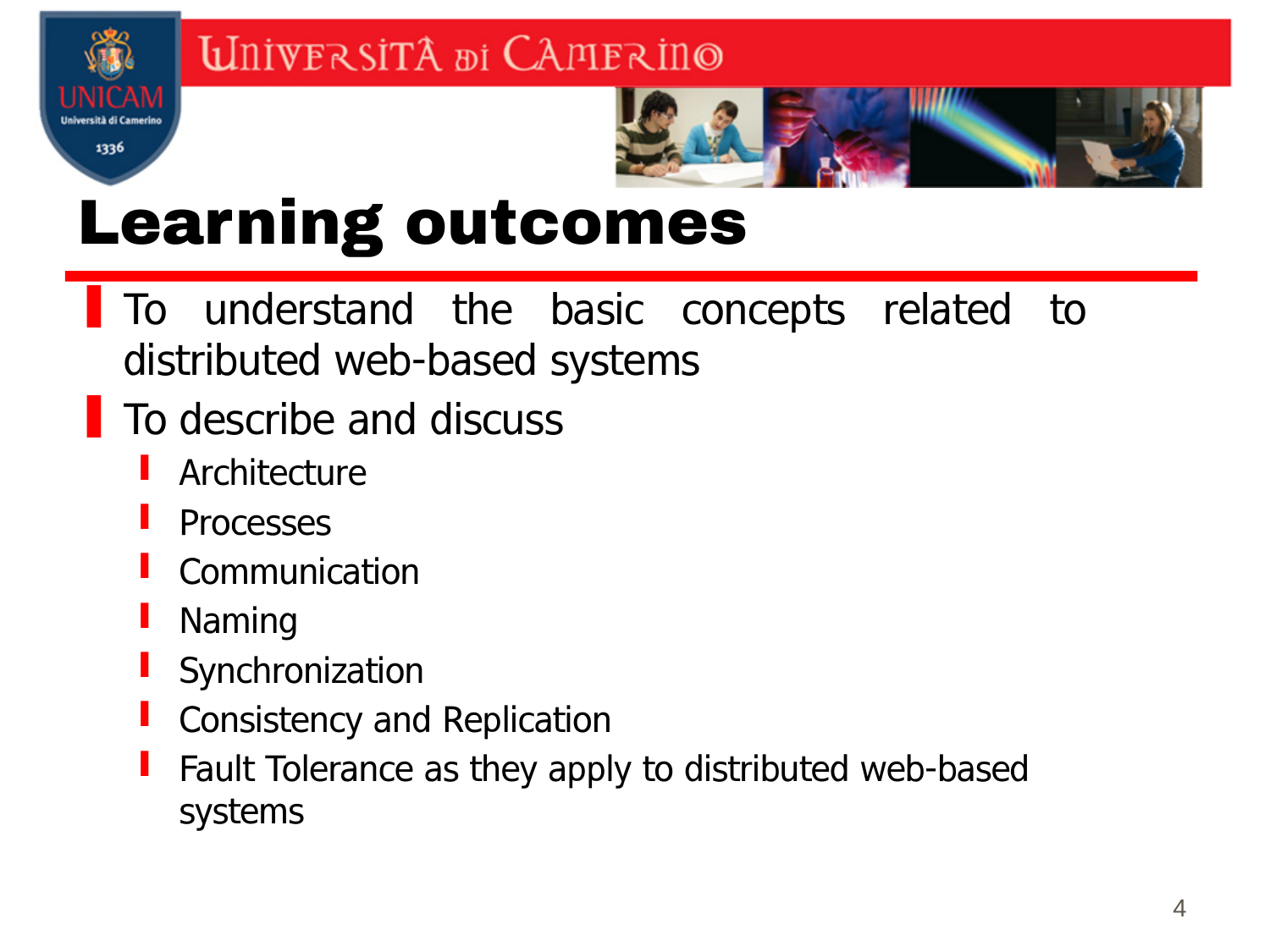

# Learning outcomes
To understand the basic concepts related to distributed web-based systems
To describe and discuss
Architecture
Processes
Communication
Naming
Synchronization
Consistency and Replication
Fault Tolerance as they apply to distributed web-based systems

4